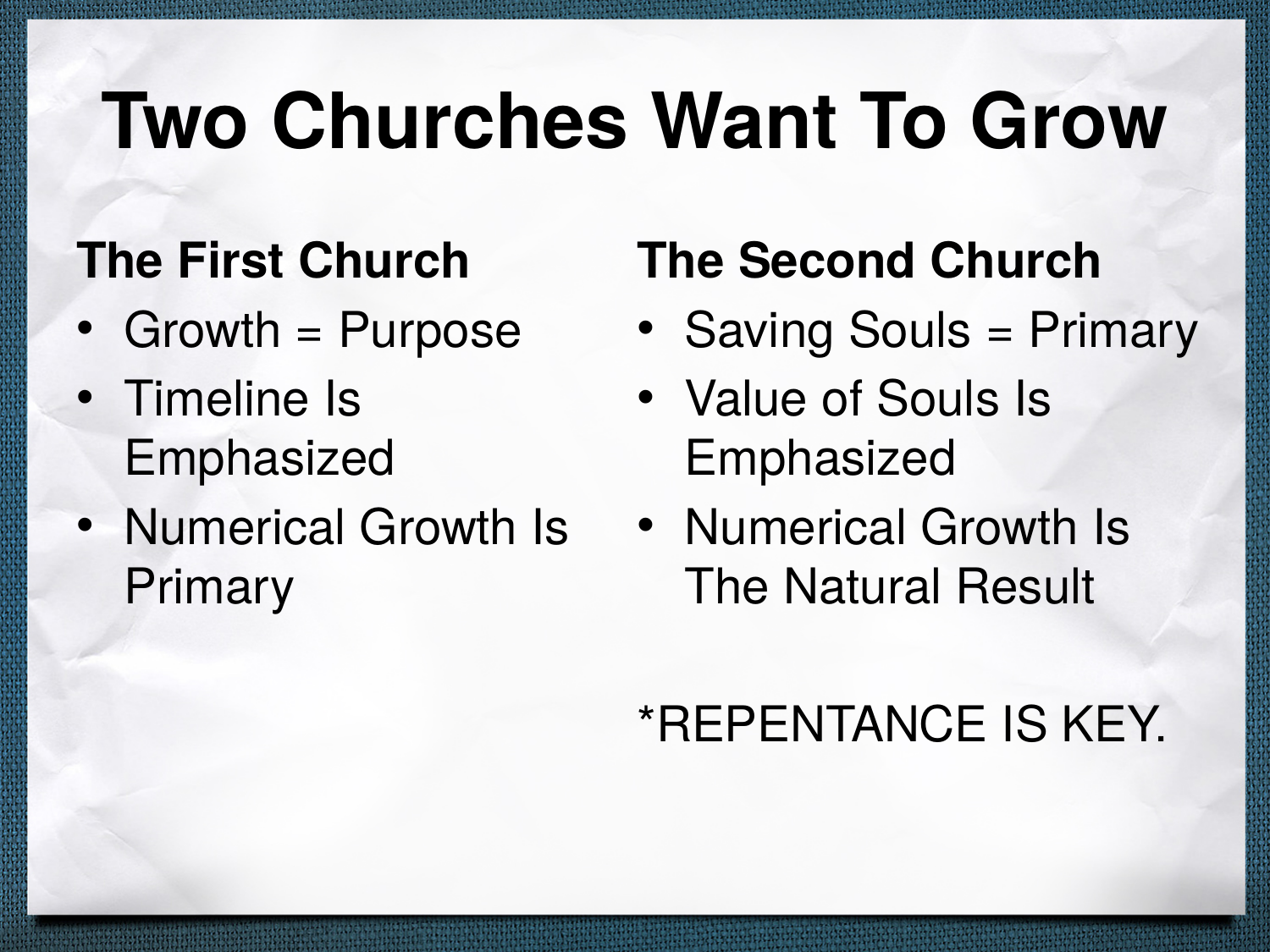

# Two Churches Want To Grow
The First Church
Growth = Purpose
Timeline Is Emphasized
Numerical Growth Is Primary

The Second Church
Saving Souls = Primary
Value of Souls Is Emphasized
Numerical Growth Is The Natural Result

*REPENTANCE IS KEY.